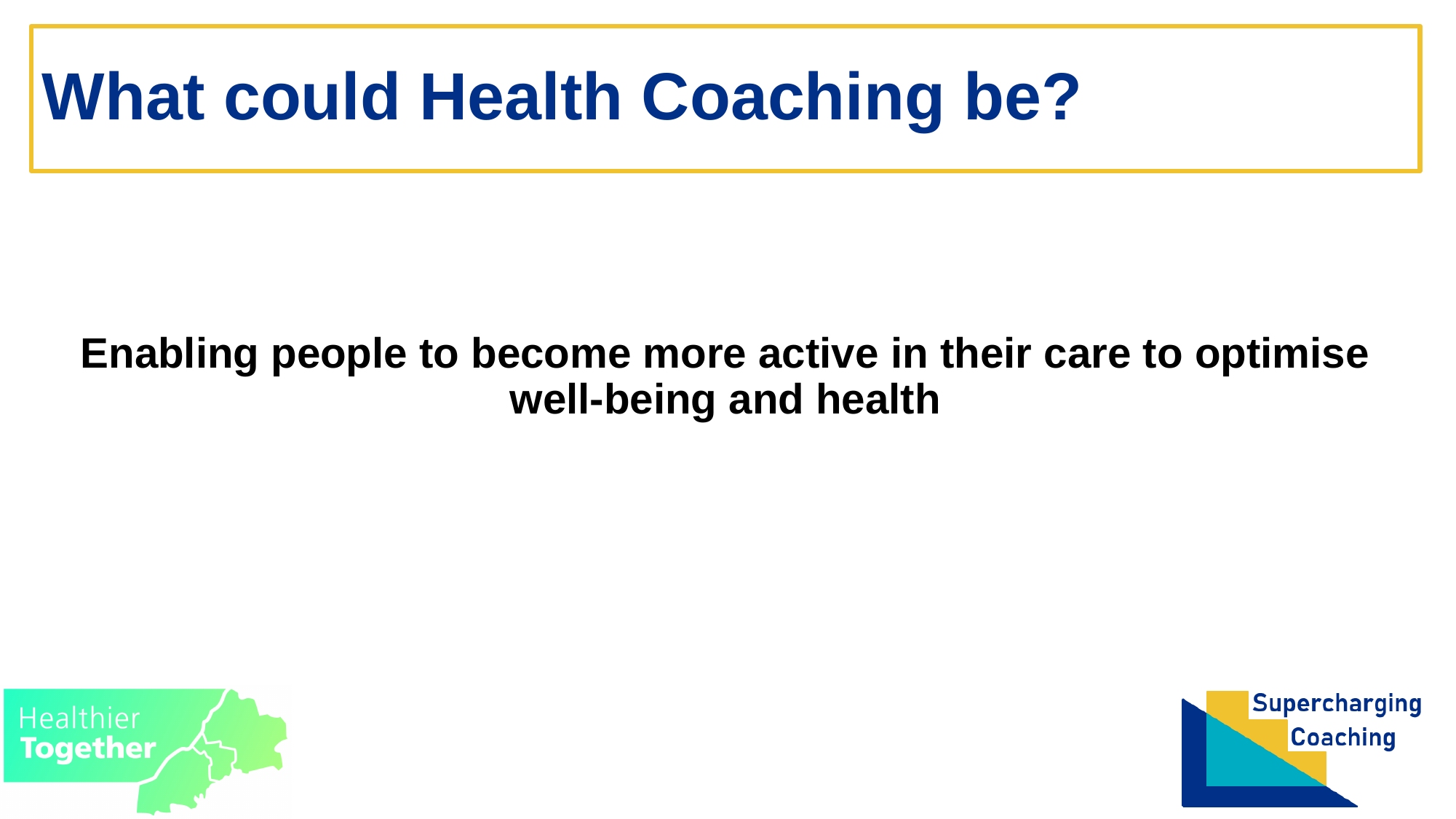

# What could Health Coaching be?

Enabling people to become more active in their care to optimise well-being and health